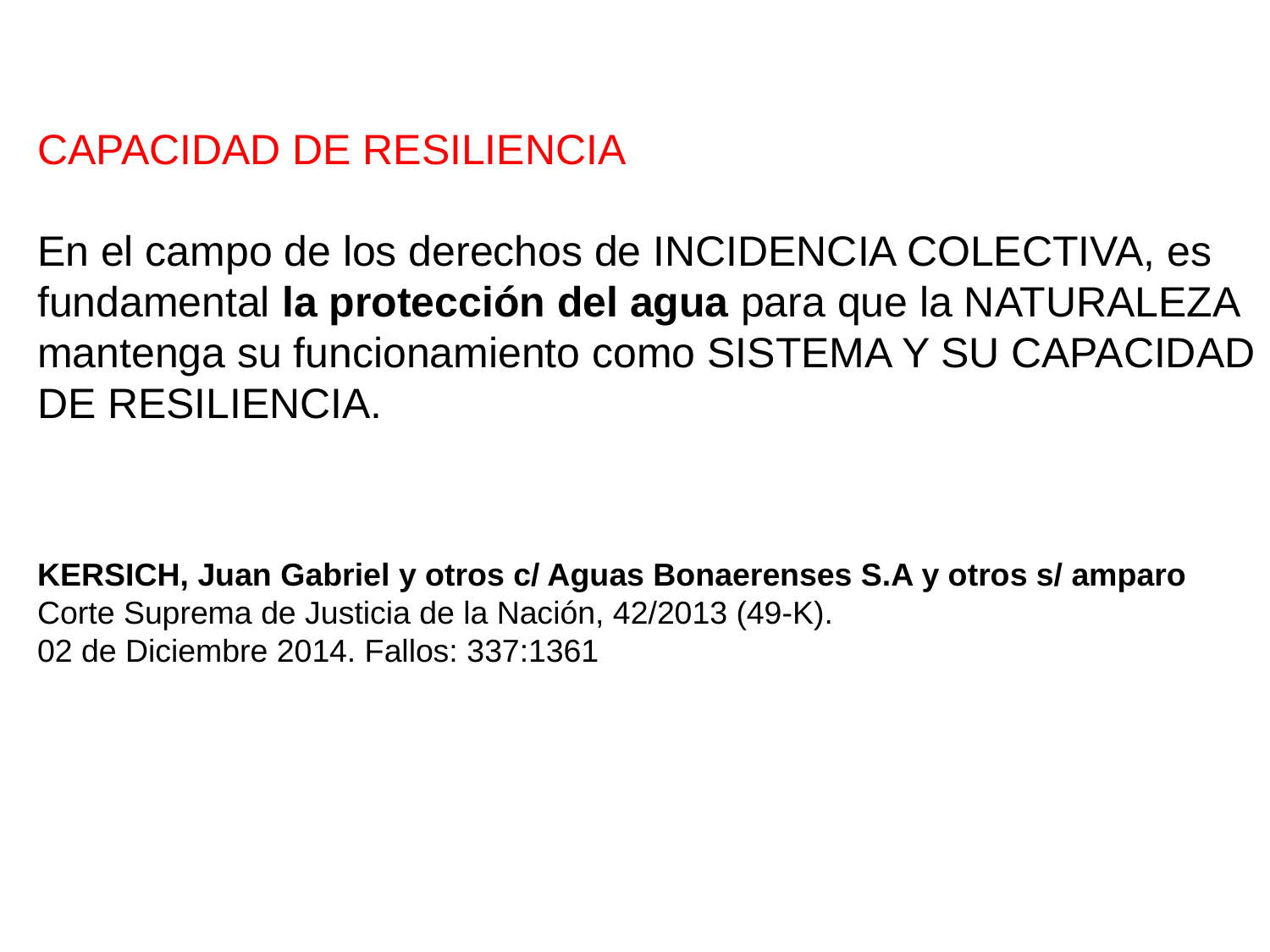

CAPACIDAD DE RESILIENCIA

En el campo de los derechos de INCIDENCIA COLECTIVA, es fundamental la protección del agua para que la NATURALEZA mantenga su funcionamiento como SISTEMA Y SU CAPACIDAD DE RESILIENCIA.

KERSICH, Juan Gabriel y otros c/ Aguas Bonaerenses S.A y otros s/ amparo
Corte Suprema de Justicia de la Nación, 42/2013 (49-K).
02 de Diciembre 2014. Fallos: 337:1361